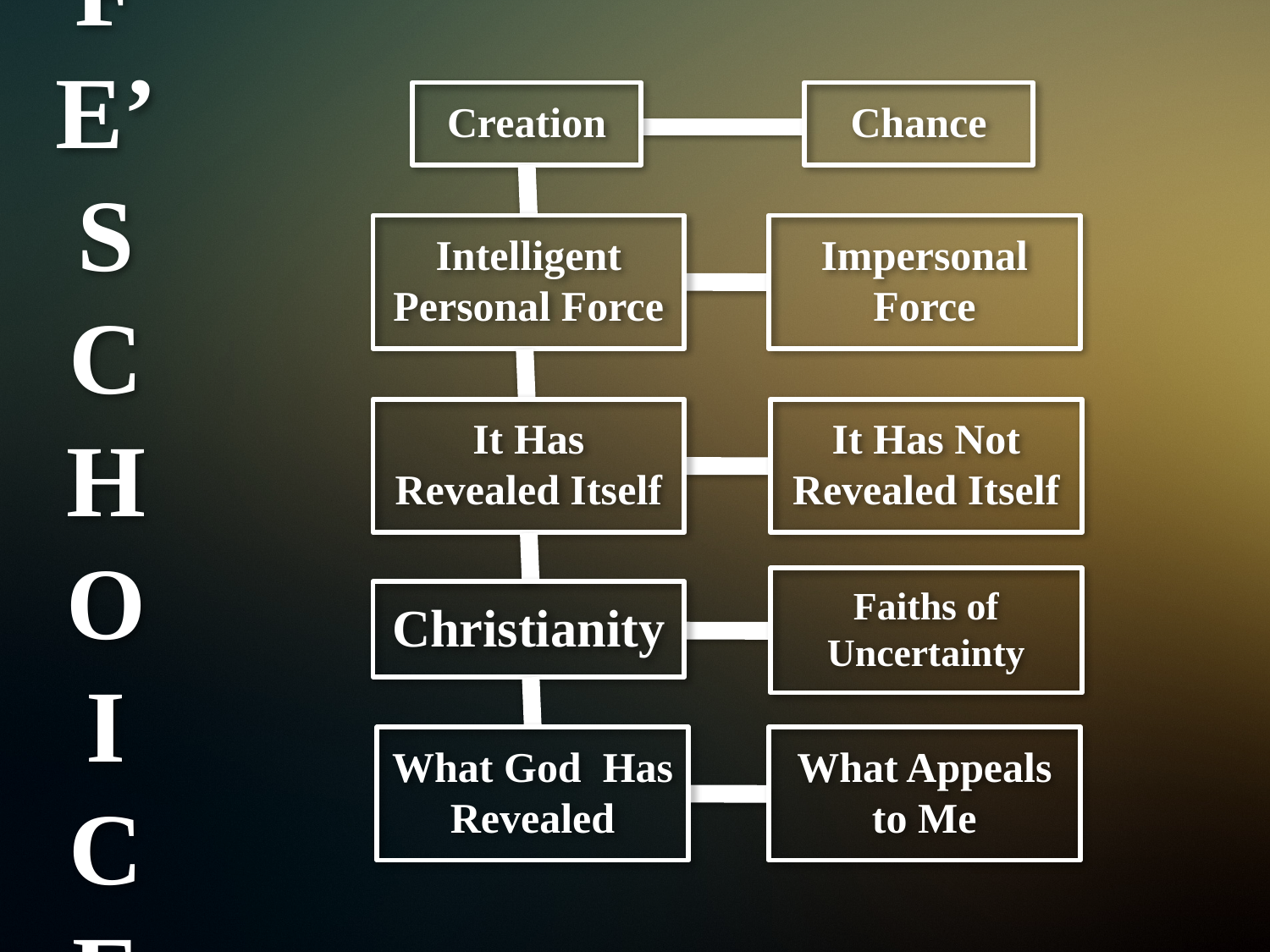

# LIFE’S CHOICES
Creation
Chance
Intelligent Personal Force
Impersonal Force
It Has Revealed Itself
It Has Not Revealed Itself
Faiths of Uncertainty
Christianity
What God  Has Revealed
What Appeals to Me